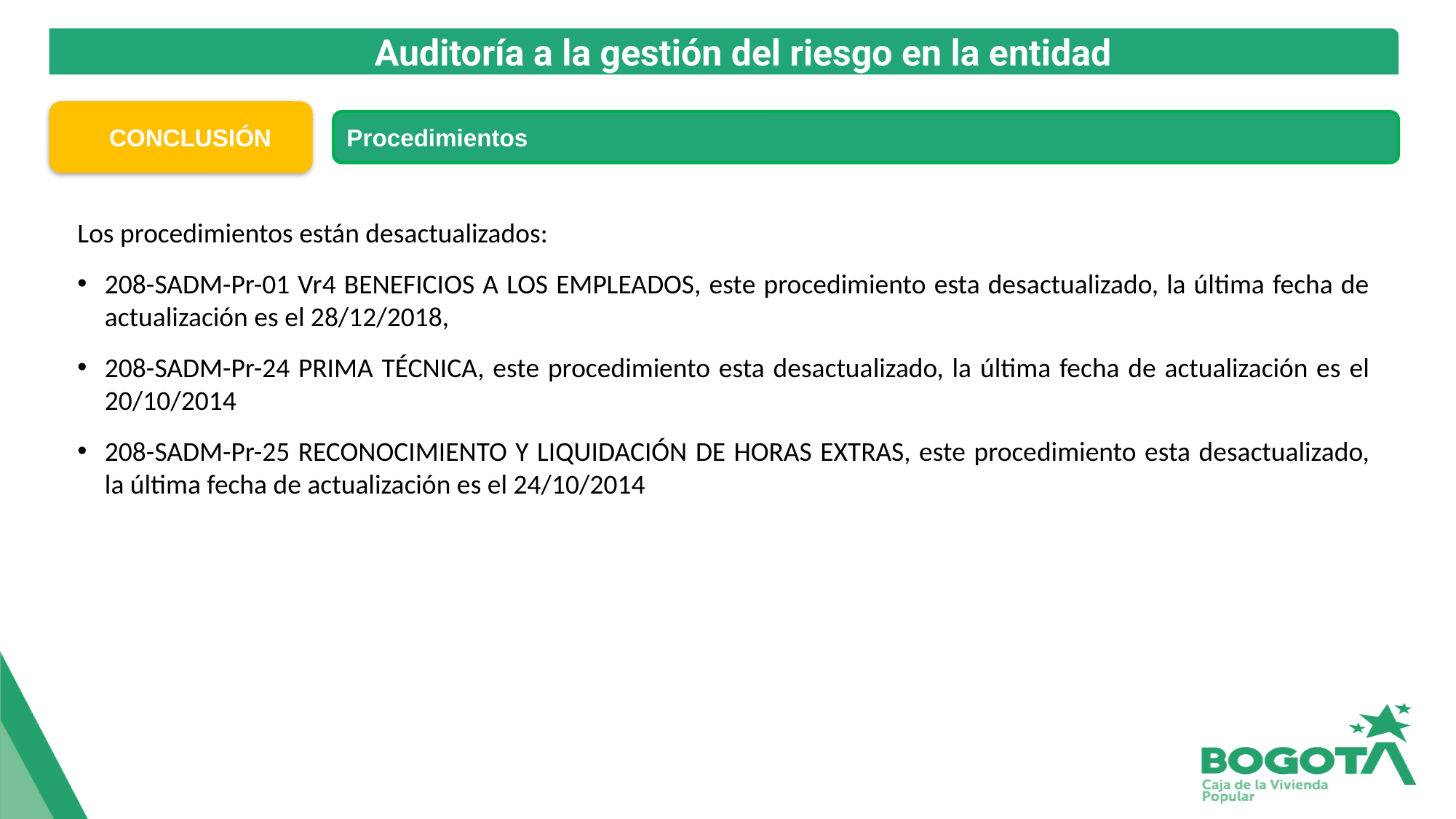

Auditoría a la gestión del riesgo en la entidad

    CONCLUSIÓN
Procedimientos
Los procedimientos están desactualizados:
208-SADM-Pr-01 Vr4 BENEFICIOS A LOS EMPLEADOS, este procedimiento esta desactualizado, la última fecha de actualización es el 28/12/2018,
208-SADM-Pr-24 PRIMA TÉCNICA, este procedimiento esta desactualizado, la última fecha de actualización es el 20/10/2014
208-SADM-Pr-25 RECONOCIMIENTO Y LIQUIDACIÓN DE HORAS EXTRAS, este procedimiento esta desactualizado, la última fecha de actualización es el 24/10/2014